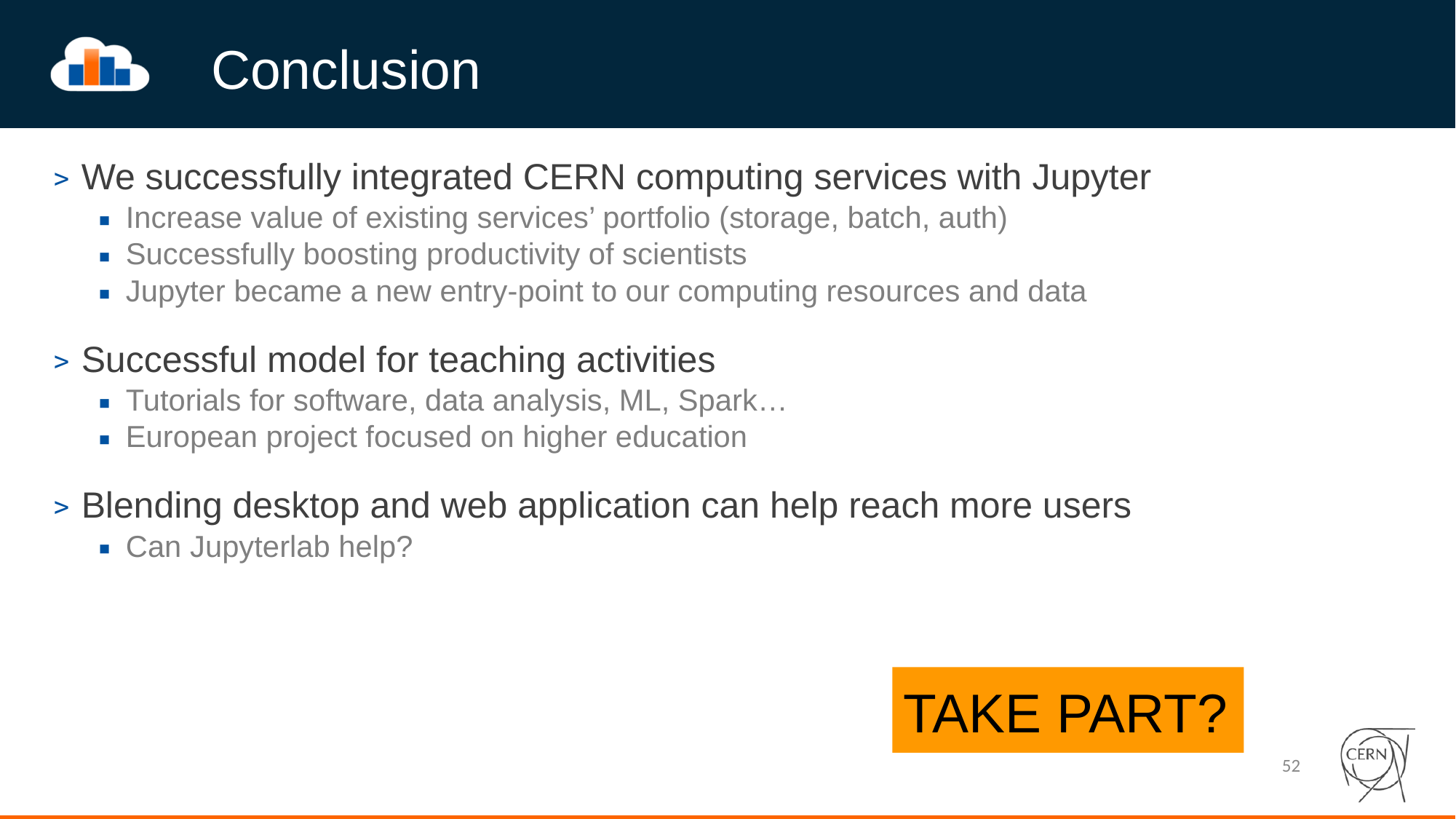

# Conclusion
We successfully integrated CERN computing services with Jupyter
Increase value of existing services’ portfolio (storage, batch, auth)
Successfully boosting productivity of scientists
Jupyter became a new entry-point to our computing resources and data
Successful model for teaching activities
Tutorials for software, data analysis, ML, Spark…
European project focused on higher education
Blending desktop and web application can help reach more users
Can Jupyterlab help?

TAKE PART?
52